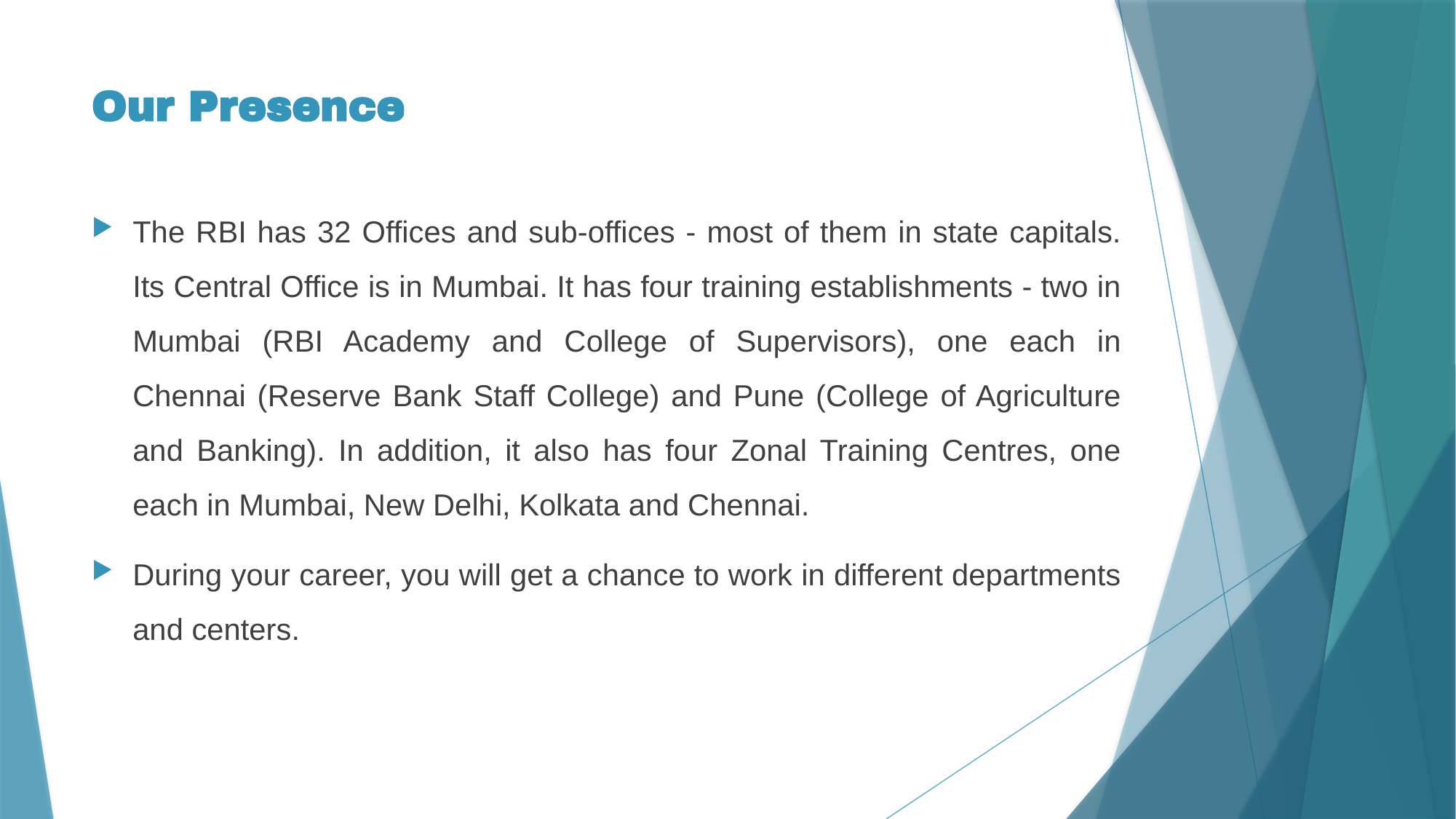

# Our Presence
The RBI has 32 Offices and sub-offices - most of them in state capitals. Its Central Office is in Mumbai. It has four training establishments - two in Mumbai (RBI Academy and College of Supervisors), one each in Chennai (Reserve Bank Staff College) and Pune (College of Agriculture and Banking). In addition, it also has four Zonal Training Centres, one each in Mumbai, New Delhi, Kolkata and Chennai.
During your career, you will get a chance to work in different departments and centers.